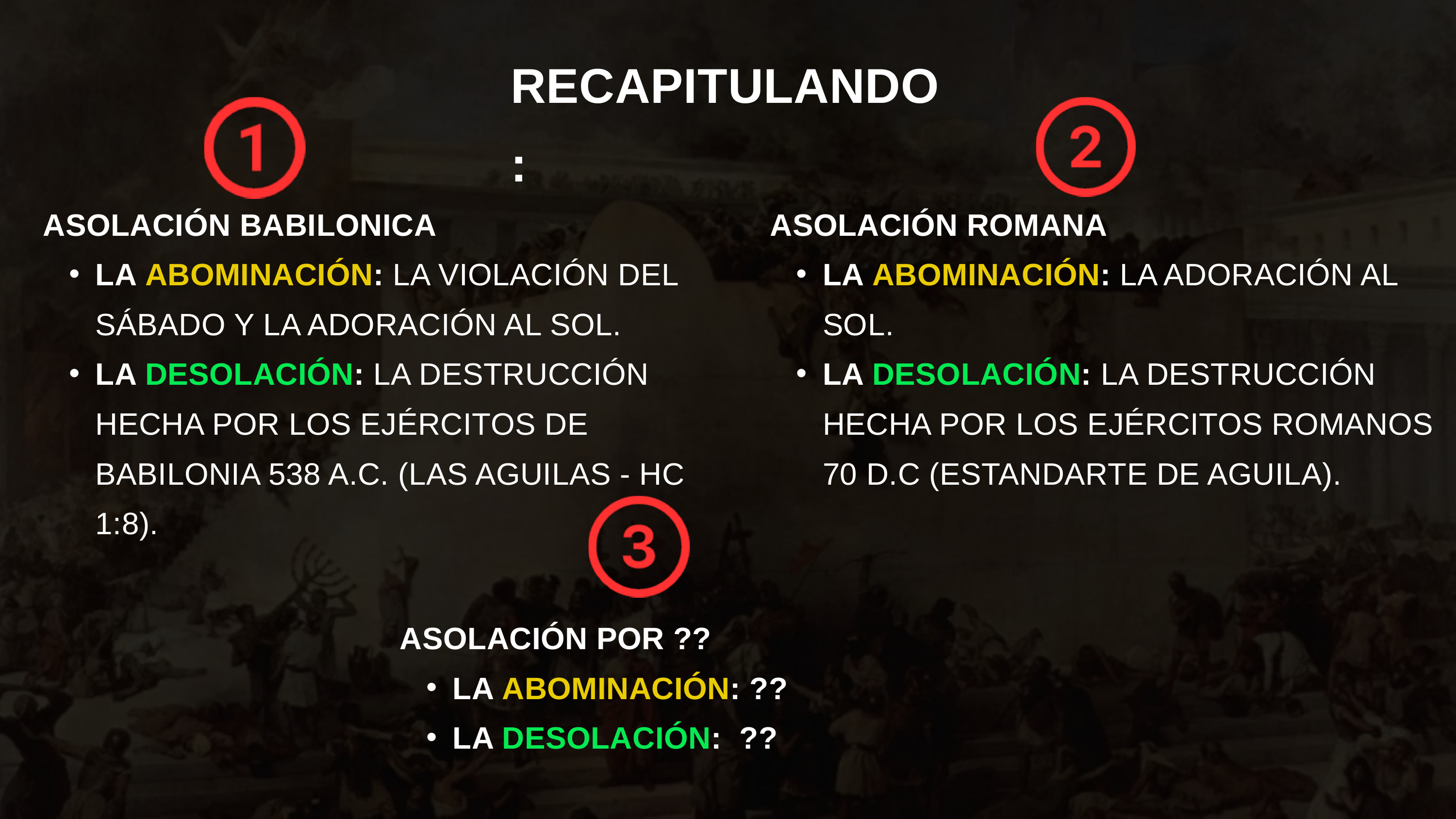

RECAPITULANDO:

ASOLACIÓN BABILONICA
LA ABOMINACIÓN: LA VIOLACIÓN DEL SÁBADO Y LA ADORACIÓN AL SOL.
LA DESOLACIÓN: LA DESTRUCCIÓN HECHA POR LOS EJÉRCITOS DE BABILONIA 538 A.C. (LAS AGUILAS - HC 1:8).
ASOLACIÓN ROMANA
LA ABOMINACIÓN: LA ADORACIÓN AL SOL.
LA DESOLACIÓN: LA DESTRUCCIÓN HECHA POR LOS EJÉRCITOS ROMANOS 70 D.C (ESTANDARTE DE AGUILA).

ASOLACIÓN POR ??
LA ABOMINACIÓN: ??
LA DESOLACIÓN:  ??
recursos-biblicos.com